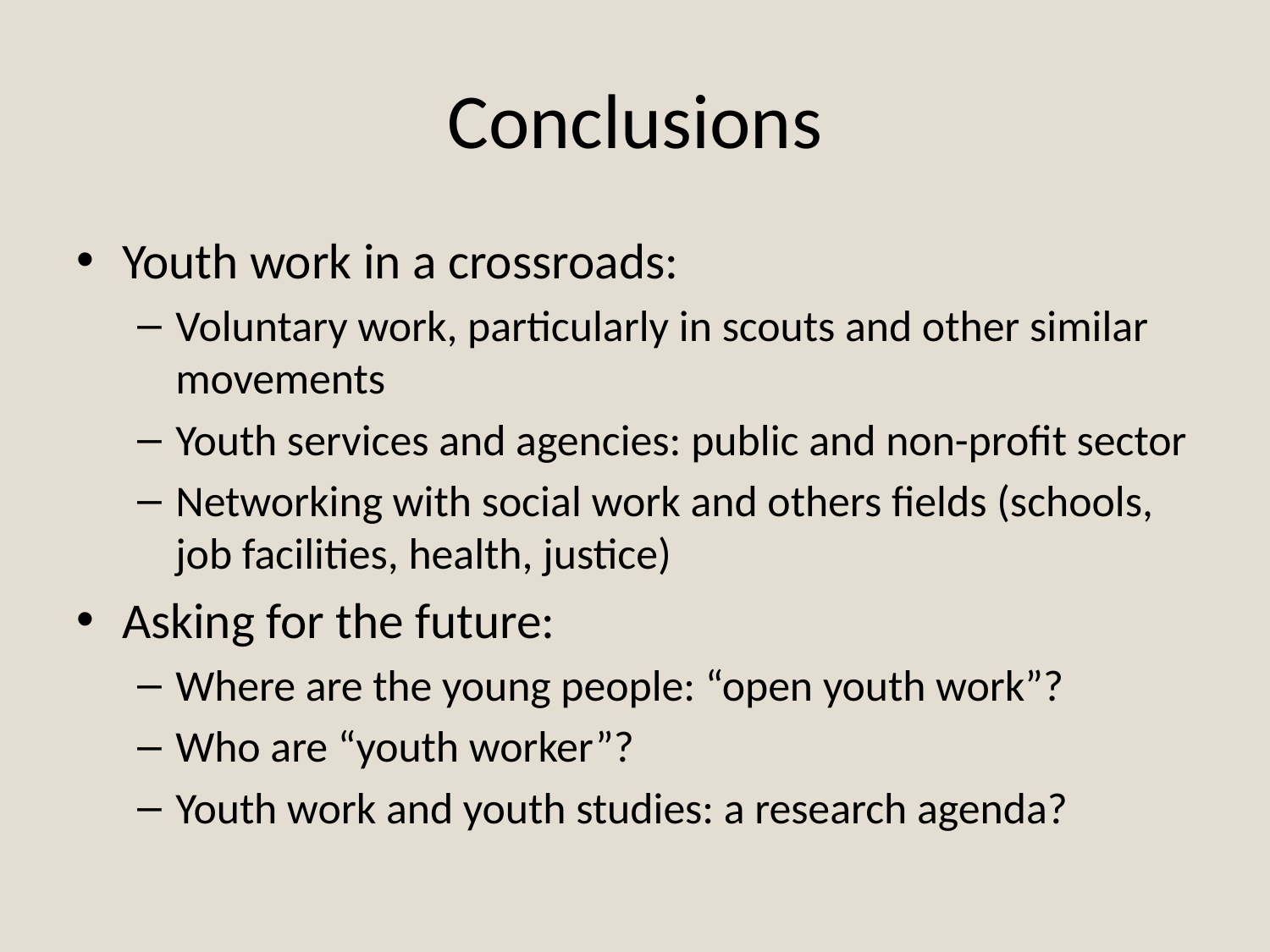

# Conclusions
Youth work in a crossroads:
Voluntary work, particularly in scouts and other similar movements
Youth services and agencies: public and non-profit sector
Networking with social work and others fields (schools, job facilities, health, justice)
Asking for the future:
Where are the young people: “open youth work”?
Who are “youth worker”?
Youth work and youth studies: a research agenda?